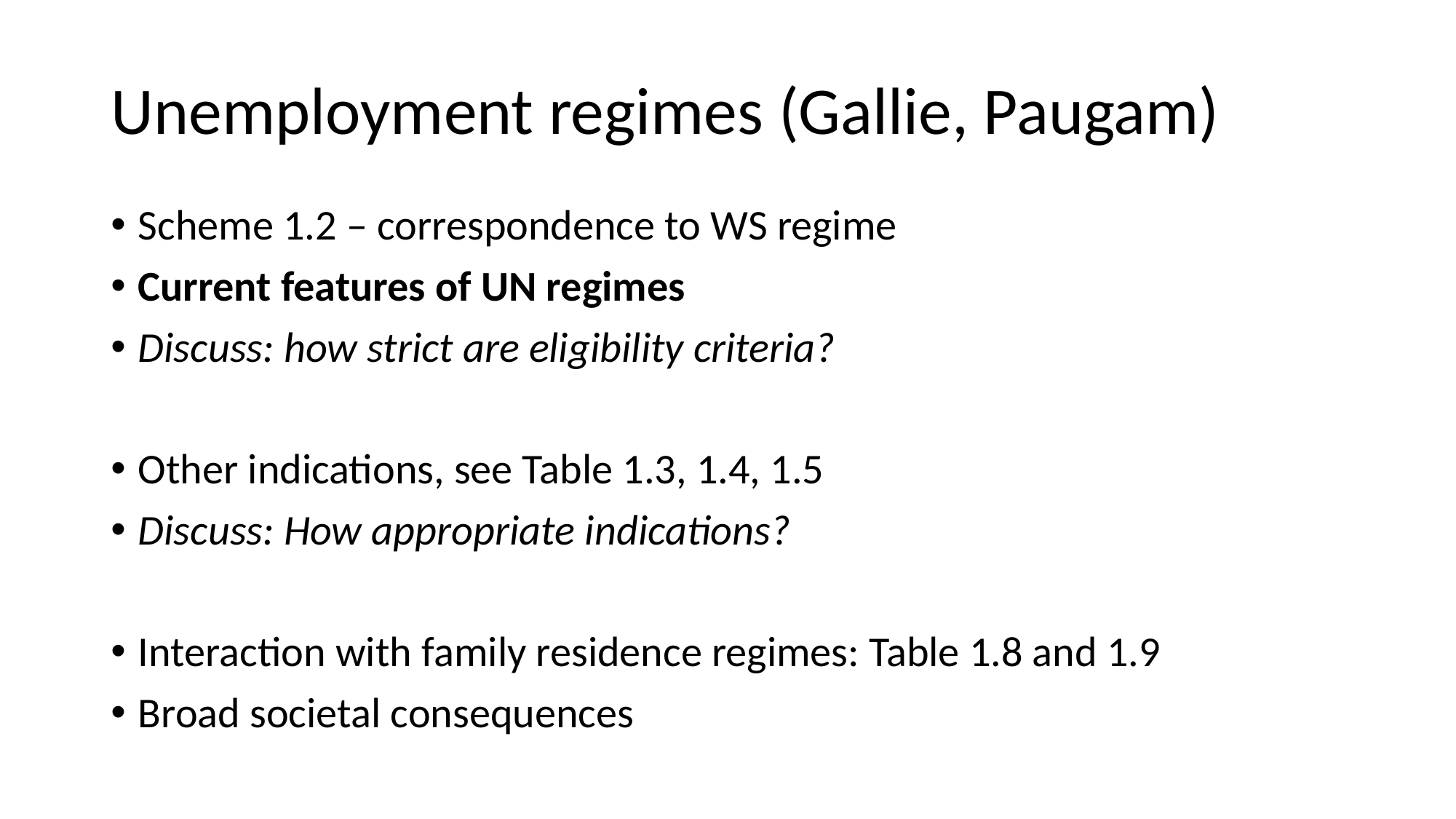

# Unemployment regimes (Gallie, Paugam)
Scheme 1.2 – correspondence to WS regime
Current features of UN regimes
Discuss: how strict are eligibility criteria?

Other indications, see Table 1.3, 1.4, 1.5
Discuss: How appropriate indications?

Interaction with family residence regimes: Table 1.8 and 1.9
Broad societal consequences